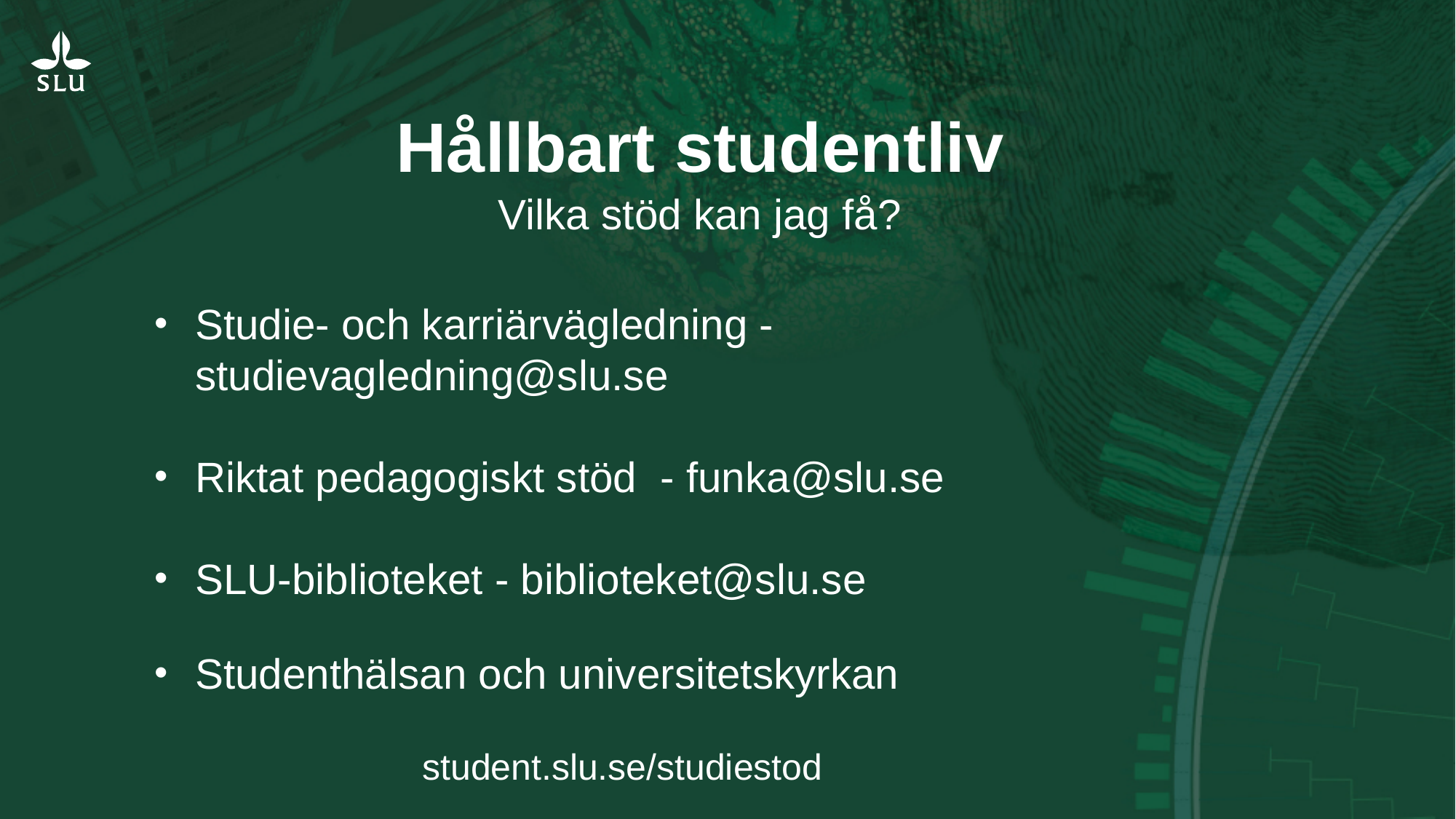

Hållbart studentliv
Vilka stöd kan jag få?

Studie- och karriärvägledning - studievagledning@slu.se

Riktat pedagogiskt stöd  - funka@slu.se
SLU-biblioteket - biblioteket@slu.se
Studenthälsan och universitetskyrkan

student.slu.se/studiestod